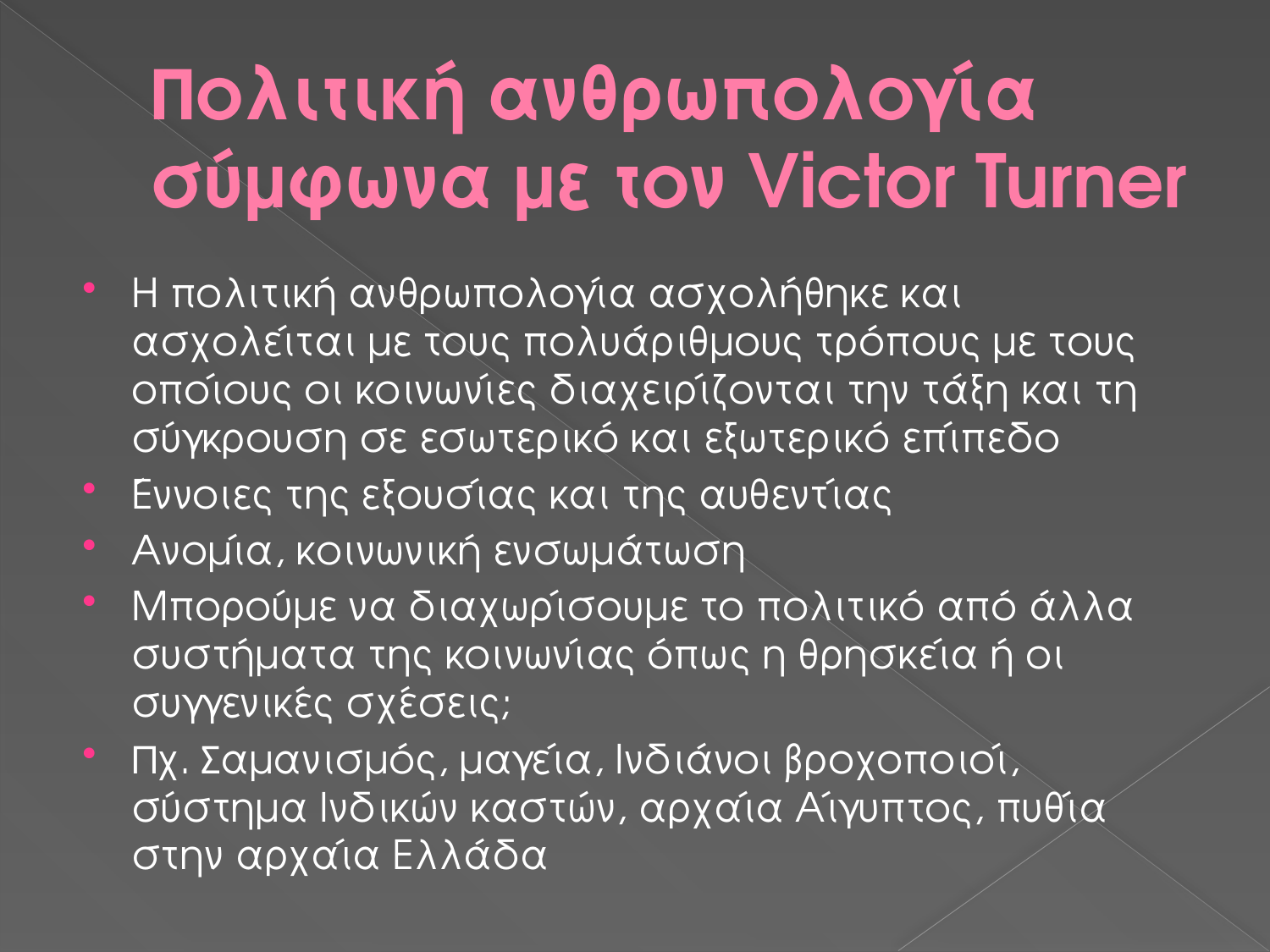

# Πολιτική ανθρωπολογία σύμφωνα με τον Victor Turner
Η πολιτική ανθρωπολογία ασχολήθηκε και ασχολείται με τους πολυάριθμους τρόπους με τους οποίους οι κοινωνίες διαχειρίζονται την τάξη και τη σύγκρουση σε εσωτερικό και εξωτερικό επίπεδο
Έννοιες της εξουσίας και της αυθεντίας
Ανομία, κοινωνική ενσωμάτωση
Μπορούμε να διαχωρίσουμε το πολιτικό από άλλα συστήματα της κοινωνίας όπως η θρησκεία ή οι συγγενικές σχέσεις;
Πχ. Σαμανισμός, μαγεία, Ινδιάνοι βροχοποιοί, σύστημα Ινδικών καστών, αρχαία Αίγυπτος, πυθία στην αρχαία Ελλάδα